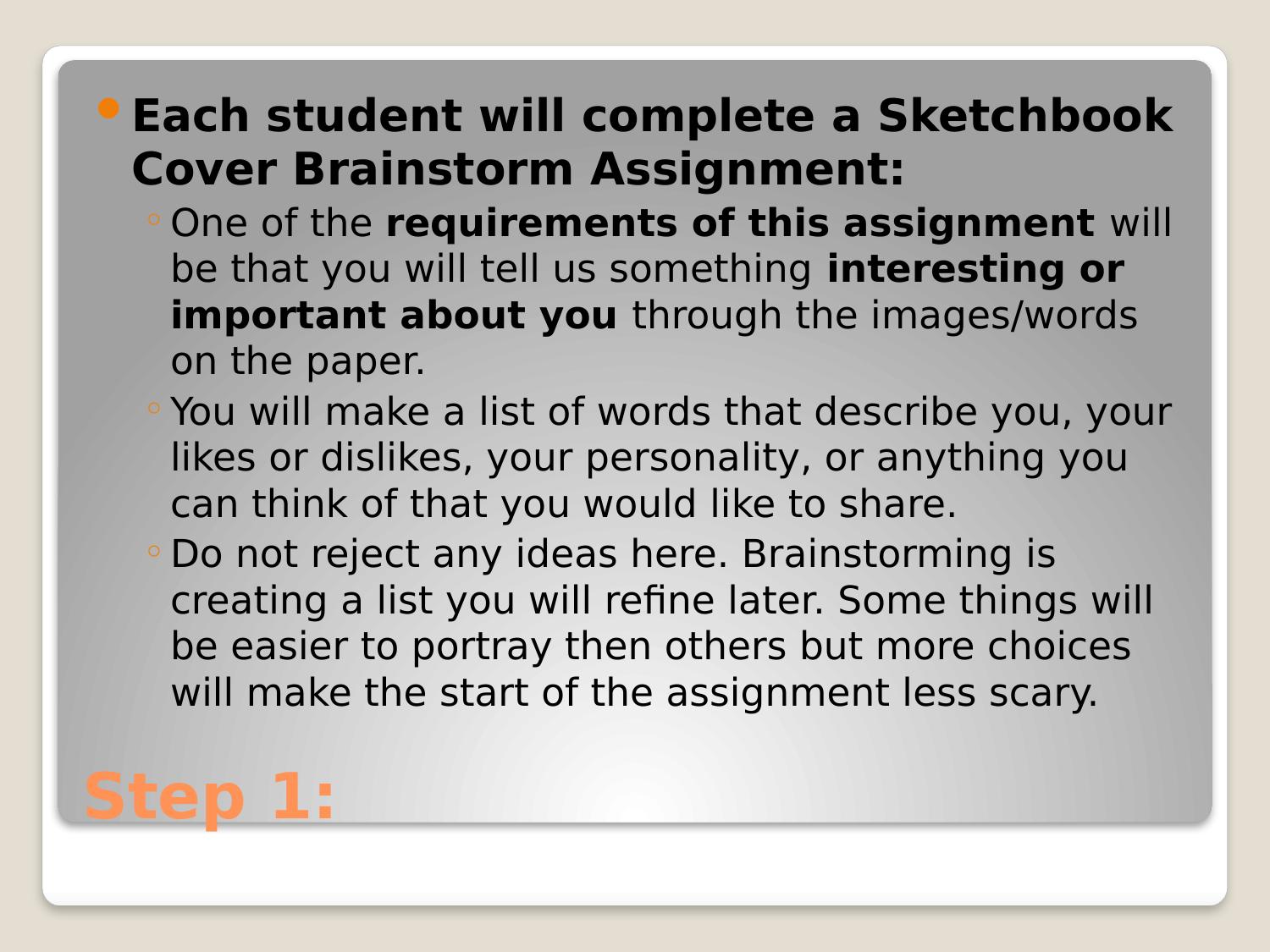

Each student will complete a Sketchbook Cover Brainstorm Assignment:
One of the requirements of this assignment will be that you will tell us something interesting or important about you through the images/words on the paper.
You will make a list of words that describe you, your likes or dislikes, your personality, or anything you can think of that you would like to share.
Do not reject any ideas here. Brainstorming is creating a list you will refine later. Some things will be easier to portray then others but more choices will make the start of the assignment less scary.
# Step 1: